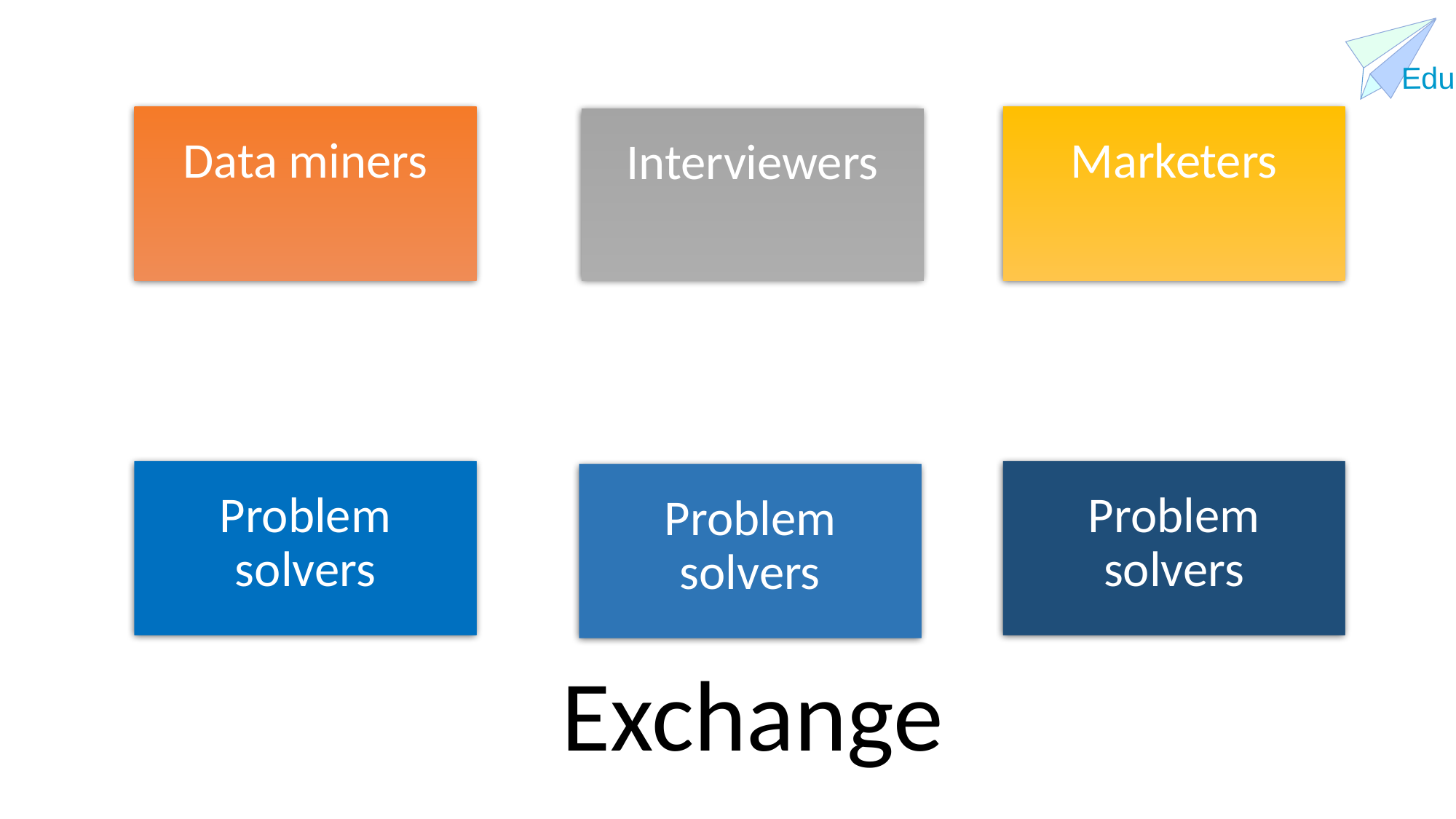

Data miners

Marketers

Interviewers

Problem solvers

Problem solvers

Problem solvers
Exchange